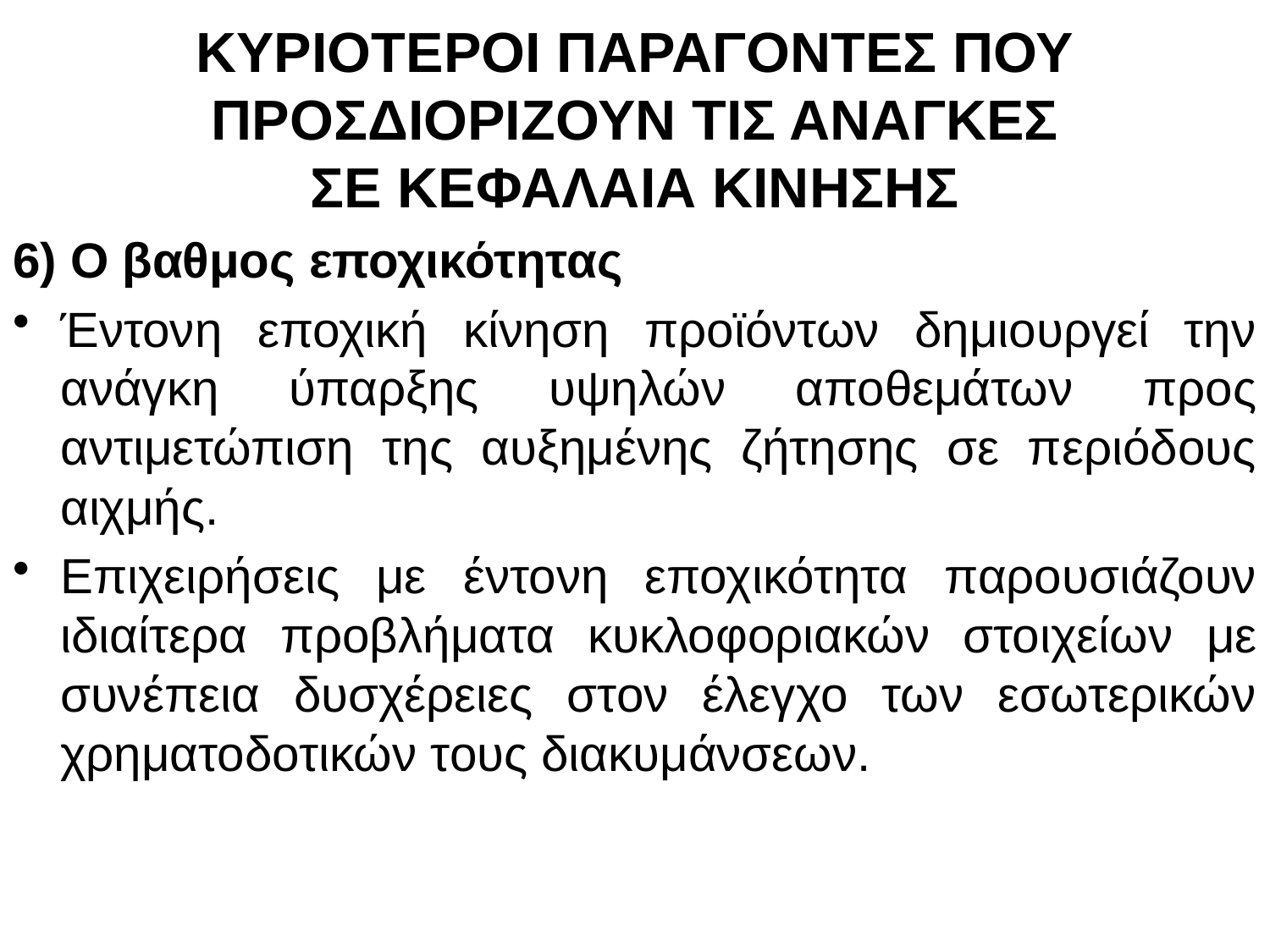

# ΚΥΡΙΟΤΕΡΟΙ ΠΑΡΑΓΟΝΤΕΣ ΠΟΥ ΠΡΟΣΔΙΟΡΙΖΟΥΝ ΤΙΣ ΑΝΑΓΚΕΣ ΣΕ ΚΕΦΑΛΑΙΑ ΚΙΝΗΣΗΣ
6) Ο βαθμος εποχικότητας
Έντονη εποχική κίνηση προϊόντων δημιουργεί την ανάγκη ύπαρξης υψηλών αποθεμάτων προς αντιμετώπιση της αυξημένης ζήτησης σε περιόδους αιχμής.
Επιχειρήσεις με έντονη εποχικότητα παρουσιάζουν ιδιαίτερα προβλήματα κυκλοφοριακών στοιχείων με συνέπεια δυσχέρειες στον έλεγχο των εσωτερικών χρηματοδοτικών τους διακυμάνσεων.